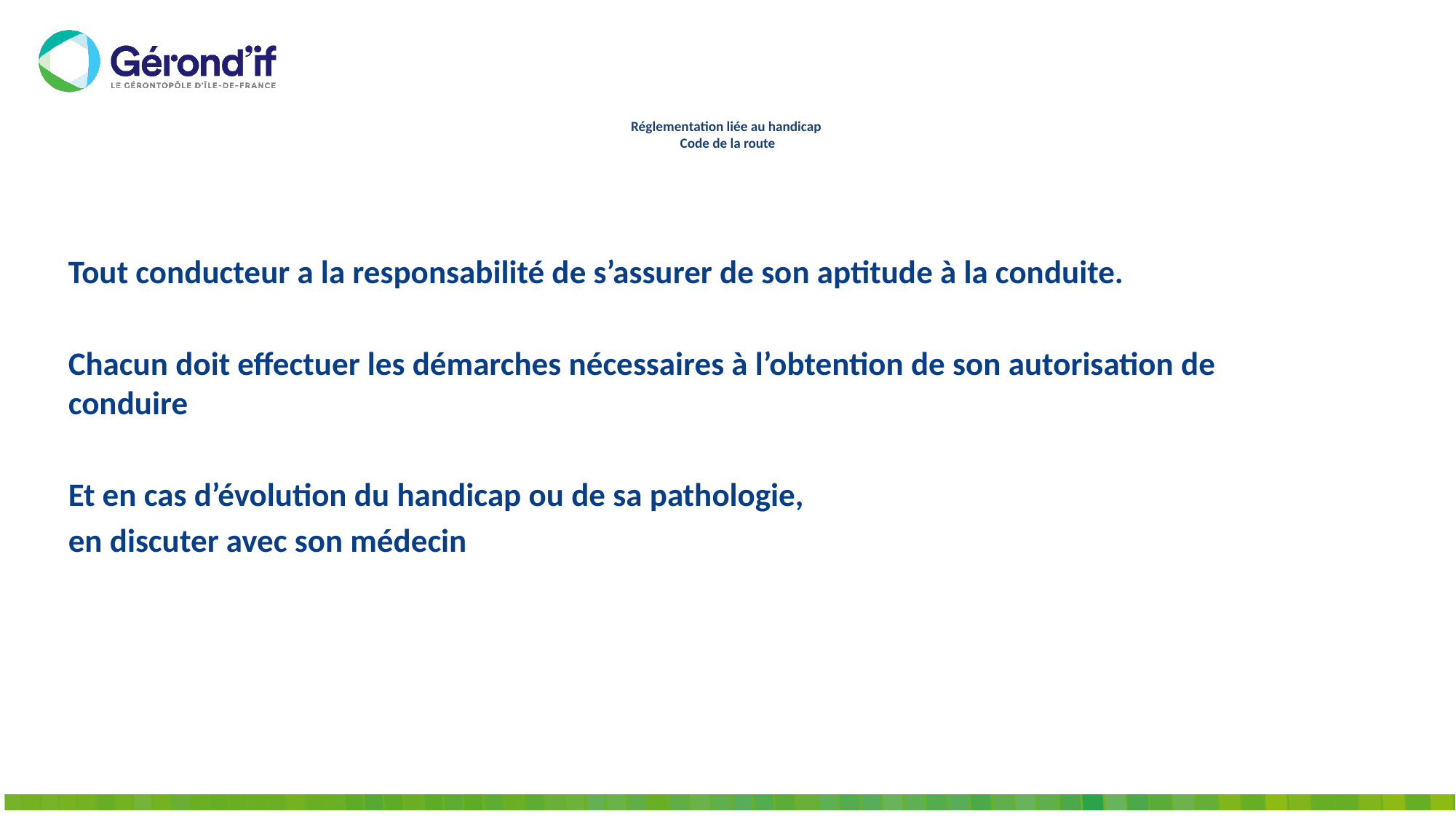

# Réglementation liée au handicap Code de la route
Tout conducteur a la responsabilité de s’assurer de son aptitude à la conduite.

Chacun doit effectuer les démarches nécessaires à l’obtention de son autorisation de conduire

Et en cas d’évolution du handicap ou de sa pathologie,
en discuter avec son médecin